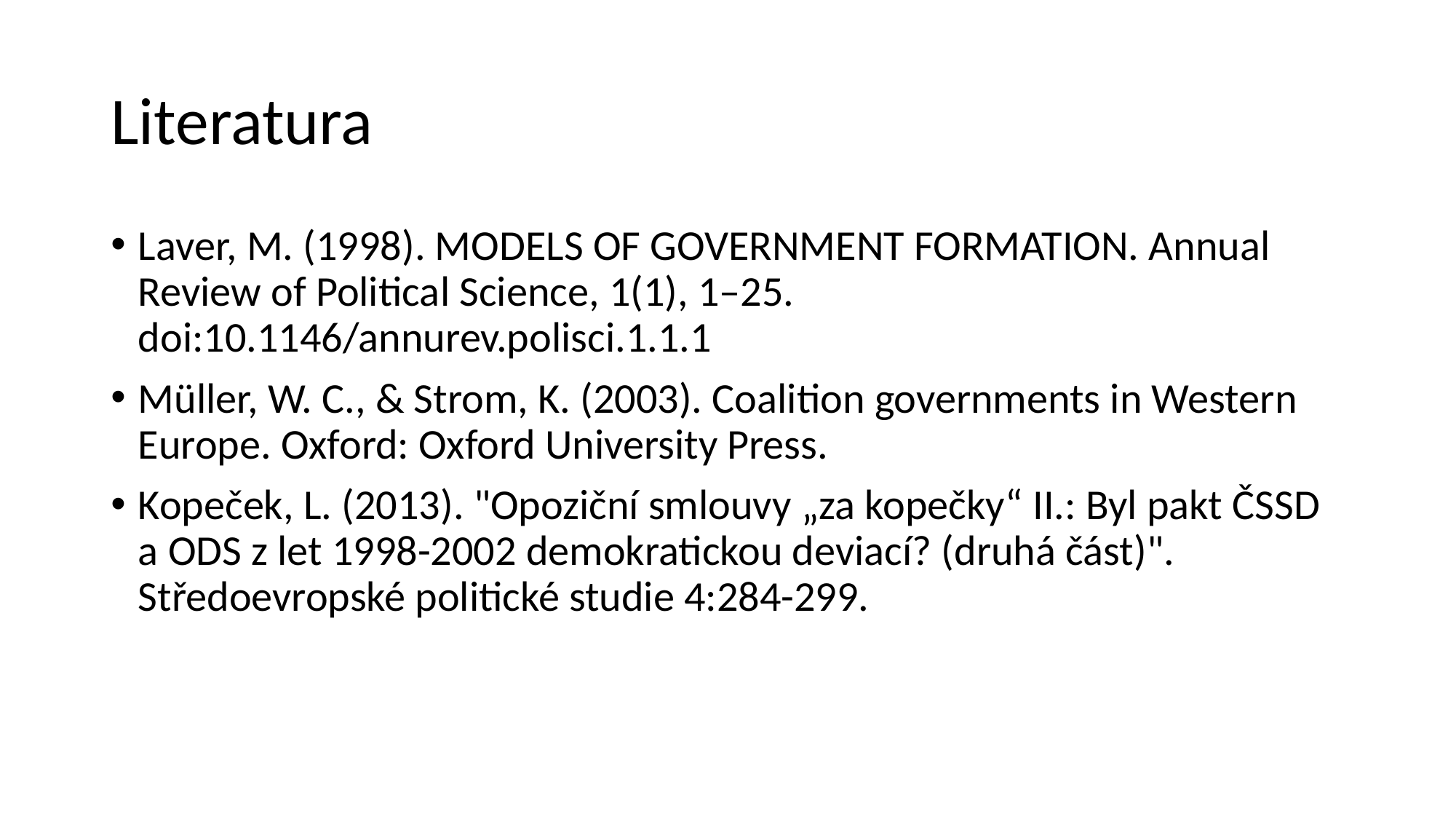

# Literatura
Laver, M. (1998). MODELS OF GOVERNMENT FORMATION. Annual Review of Political Science, 1(1), 1–25. doi:10.1146/annurev.polisci.1.1.1
Müller, W. C., & Strom, K. (2003). Coalition governments in Western Europe. Oxford: Oxford University Press.
Kopeček, L. (2013). "Opoziční smlouvy „za kopečky“ II.: Byl pakt ČSSD a ODS z let 1998-2002 demokratickou deviací? (druhá část)". Středoevropské politické studie 4:284-299.